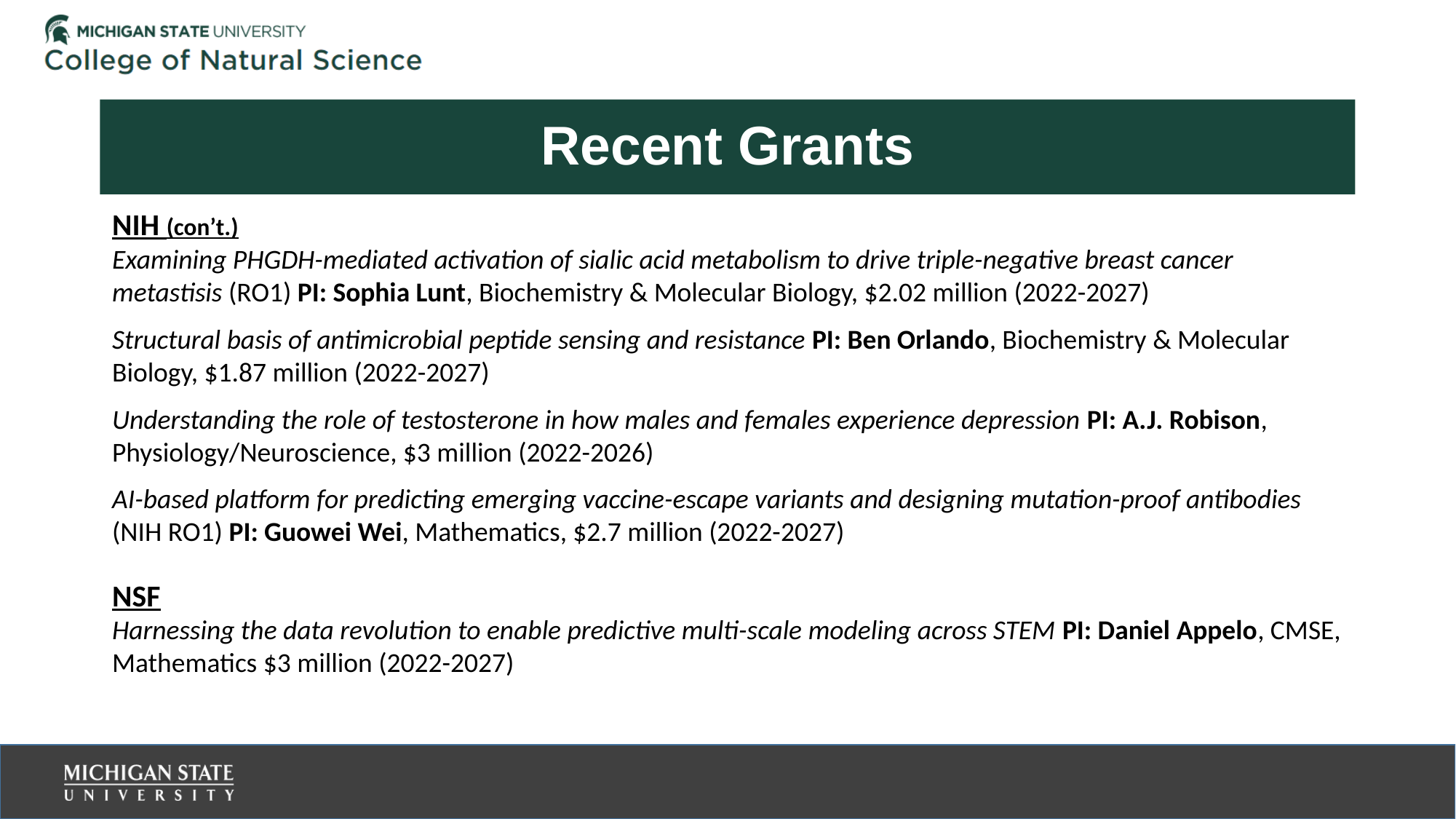

# Recent Grants

NIH (con’t.)
Examining PHGDH-mediated activation of sialic acid metabolism to drive triple-negative breast cancer metastisis (RO1) PI: Sophia Lunt, Biochemistry & Molecular Biology, $2.02 million (2022-2027)

Structural basis of antimicrobial peptide sensing and resistance PI: Ben Orlando, Biochemistry & Molecular Biology, $1.87 million (2022-2027)

Understanding the role of testosterone in how males and females experience depression PI: A.J. Robison, Physiology/Neuroscience, $3 million (2022-2026)

AI-based platform for predicting emerging vaccine-escape variants and designing mutation-proof antibodies (NIH RO1) PI: Guowei Wei, Mathematics, $2.7 million (2022-2027)

NSF
Harnessing the data revolution to enable predictive multi-scale modeling across STEM PI: Daniel Appelo, CMSE, Mathematics $3 million (2022-2027)